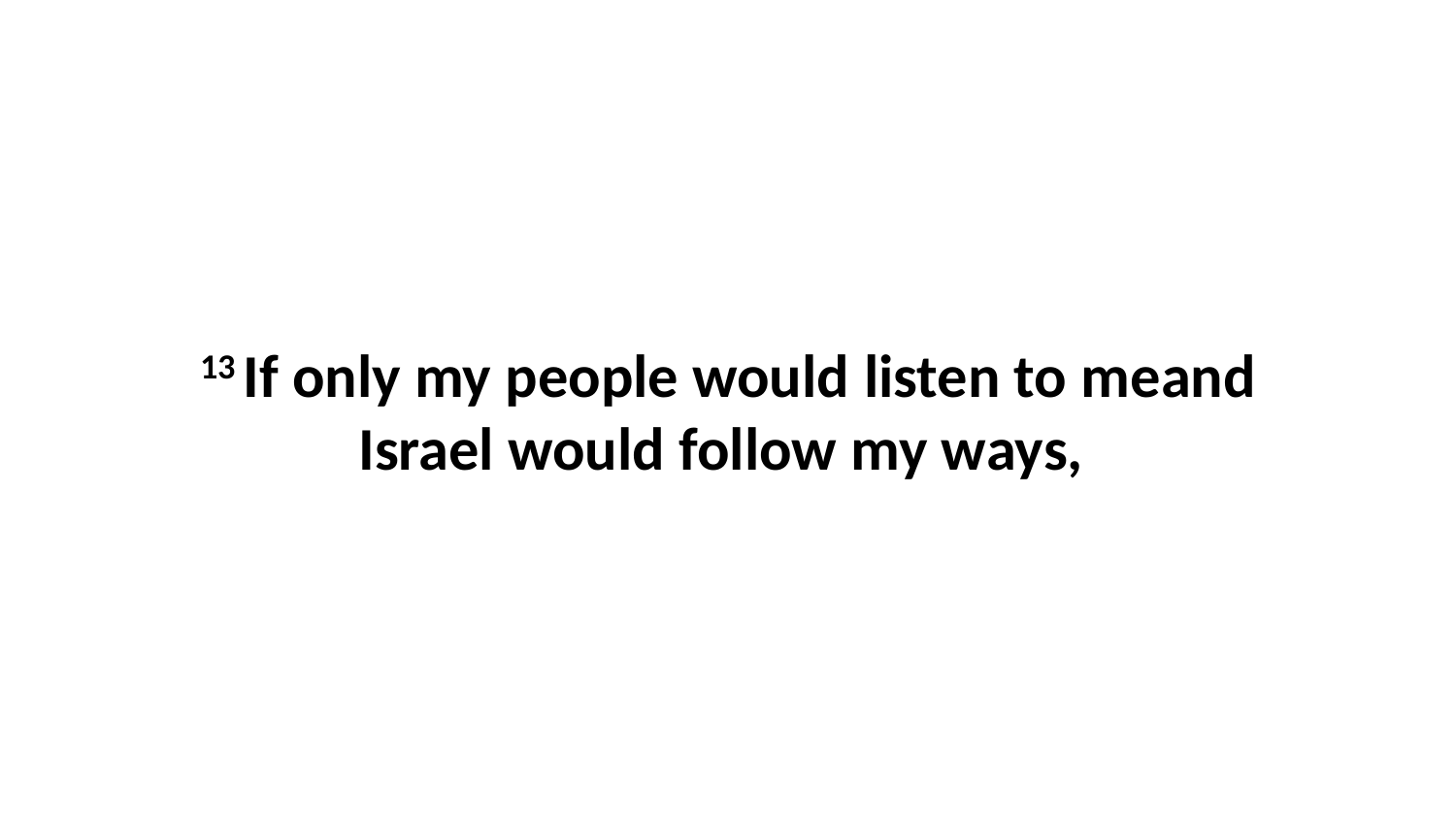

13 If only my people would listen to meand Israel would follow my ways,